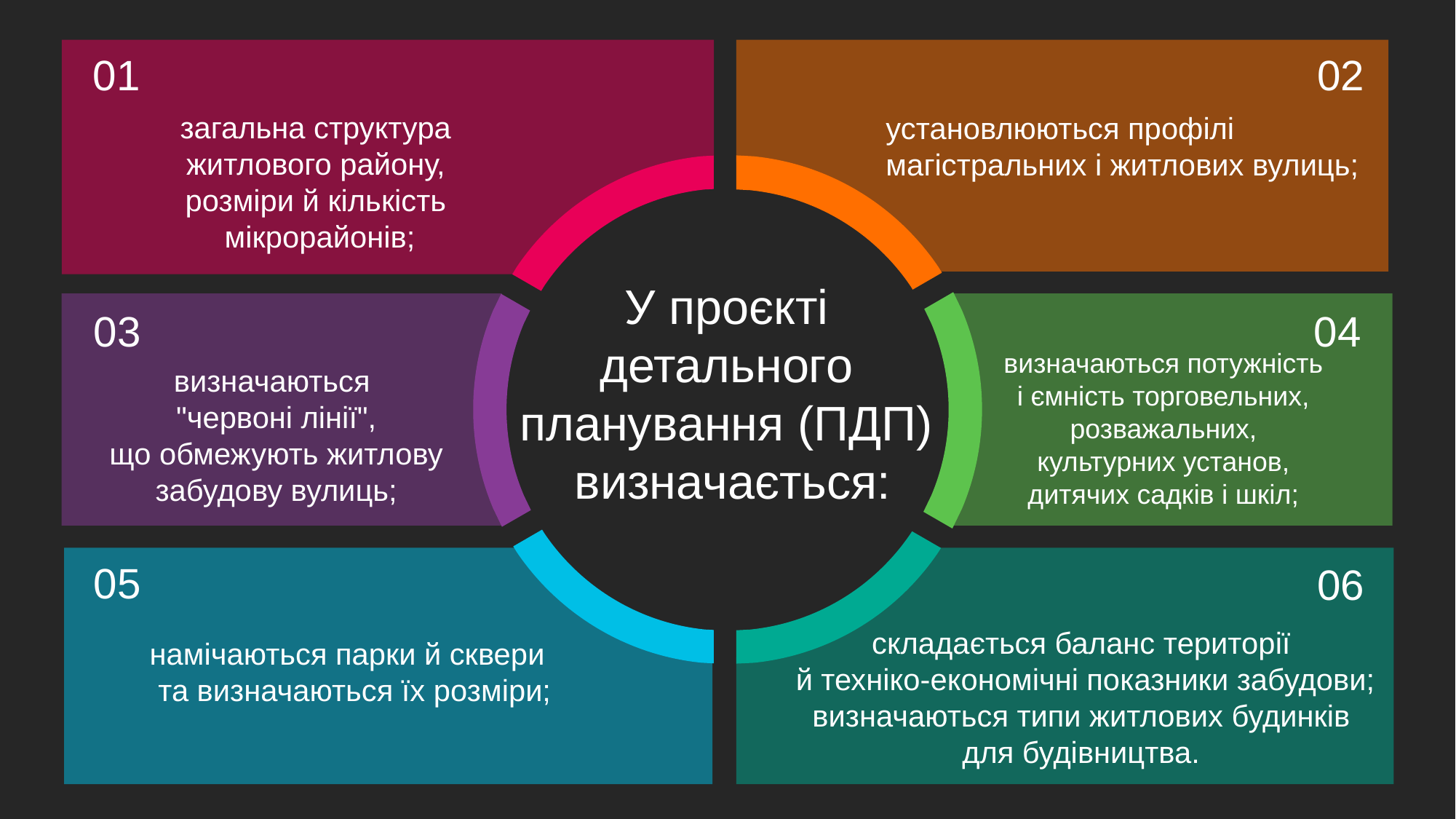

01
загальна структура
житлового району,
розміри й кількість
мікрорайонів;

02

установлюються профілі
магістральних і житлових вулиць;
У проєкті
детального
планування (ПДП)
визначається:

04

визначаються потужність
і ємність торговельних,
розважальних,
культурних установ,
дитячих садків і шкіл;

03

визначаються
"червоні лінії",
 що обмежують житлову
забудову вулиць;

06
складається баланс території
й техніко-економічні показники забудови; визначаються типи житлових будинків
для будівництва.

05
намічаються парки й сквери
 та визначаються їх розміри;